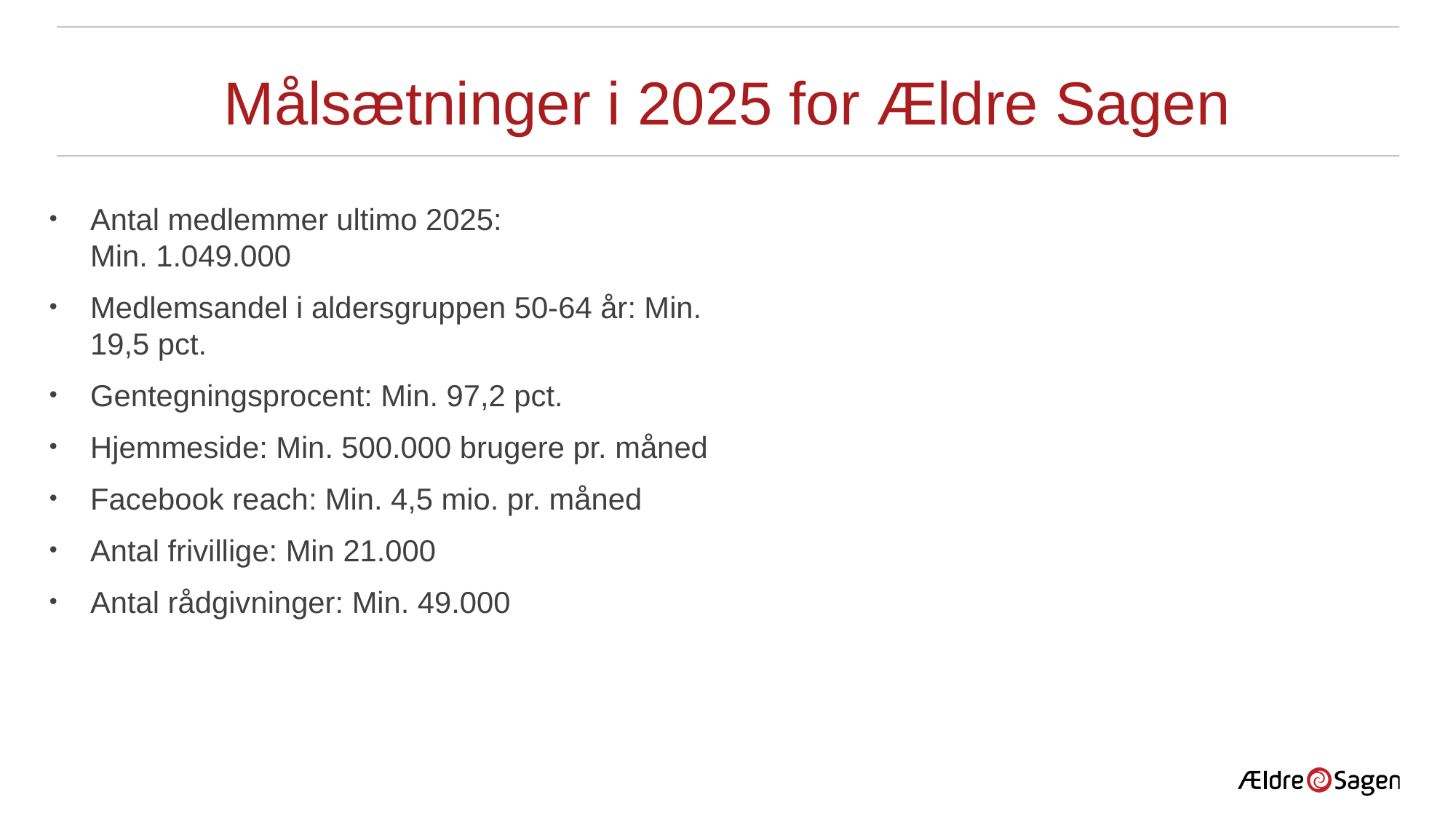

# Målsætninger i 2025 for Ældre Sagen
Antal medlemmer ultimo 2025:
Min. 1.049.000
Medlemsandel i aldersgruppen 50-64 år: Min. 19,5 pct.
Gentegningsprocent: Min. 97,2 pct.
Hjemmeside: Min. 500.000 brugere pr. måned
Facebook reach: Min. 4,5 mio. pr. måned
Antal frivillige: Min 21.000
Antal rådgivninger: Min. 49.000